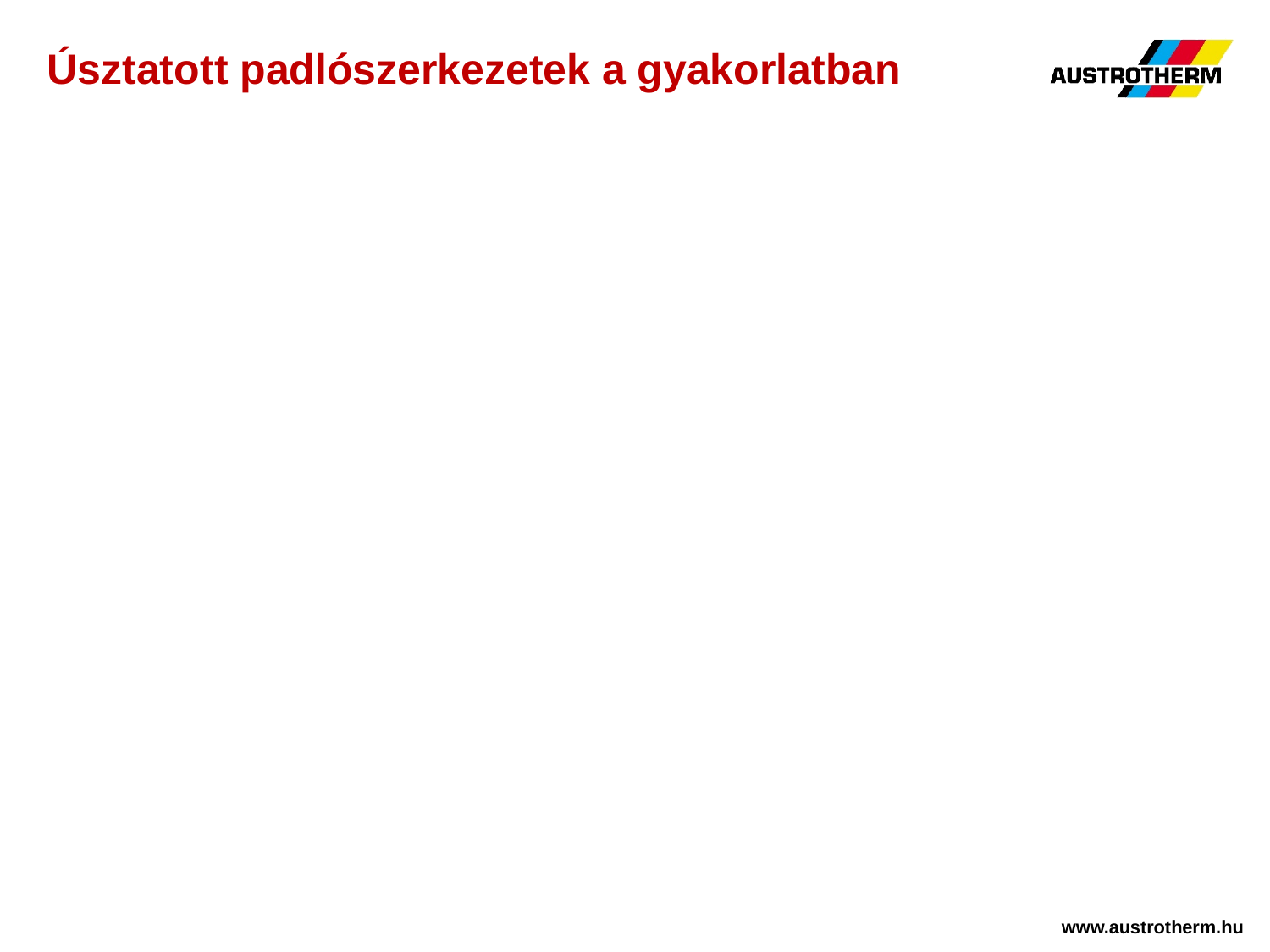

Úsztatott padlószerkezetek a gyakorlatban
Budapest, XIII.
	Lőportár u. – Tüzér u. sarok alatti társasház

Budapest, XIV.
	Egressy út 4009/71/b hrsz
	Cordia Thermál lakópark